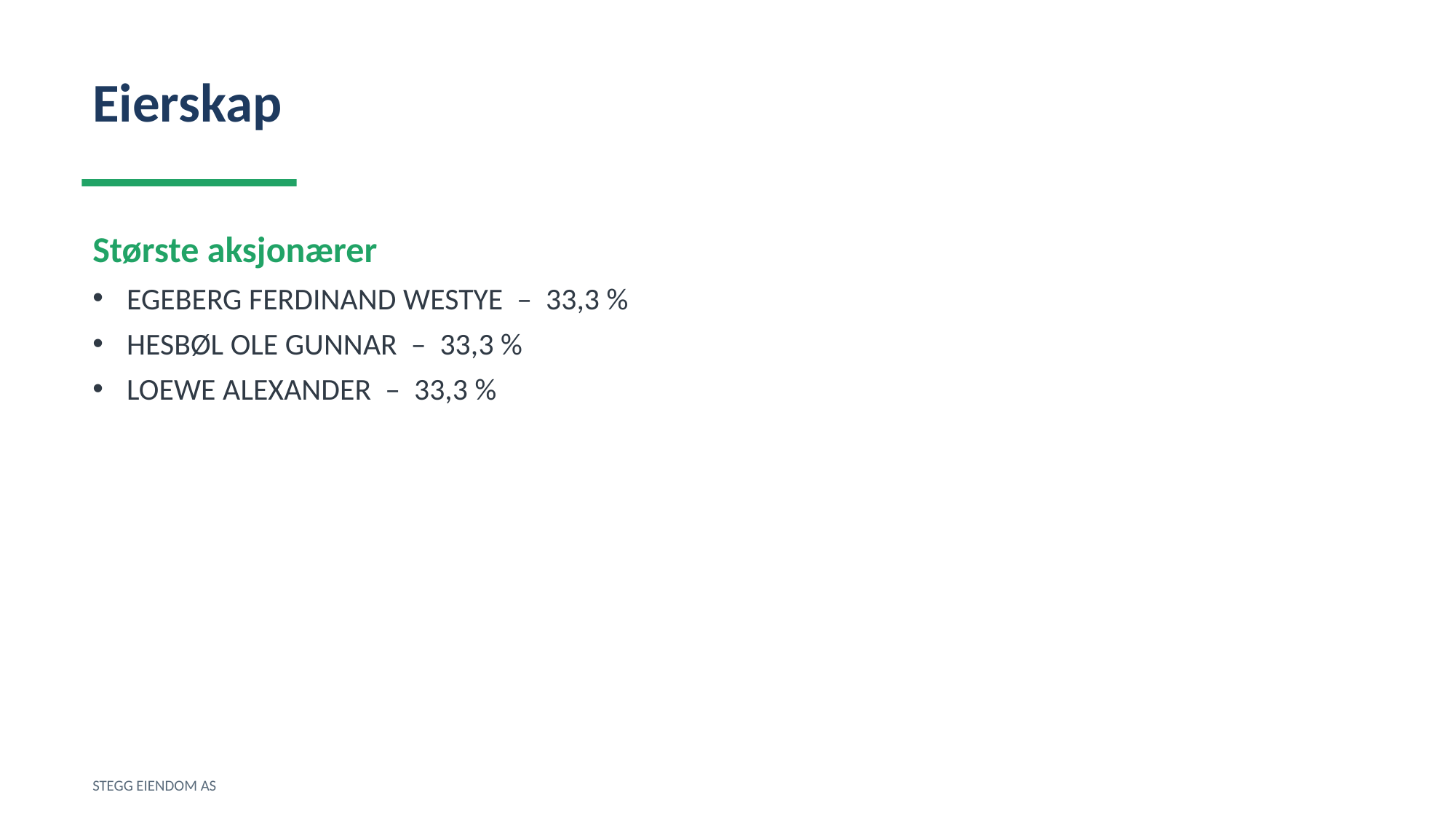

Eierskap

Største aksjonærer
EGEBERG FERDINAND WESTYE  –  33,3 %
HESBØL OLE GUNNAR  –  33,3 %
LOEWE ALEXANDER  –  33,3 %
STEGG EIENDOM AS